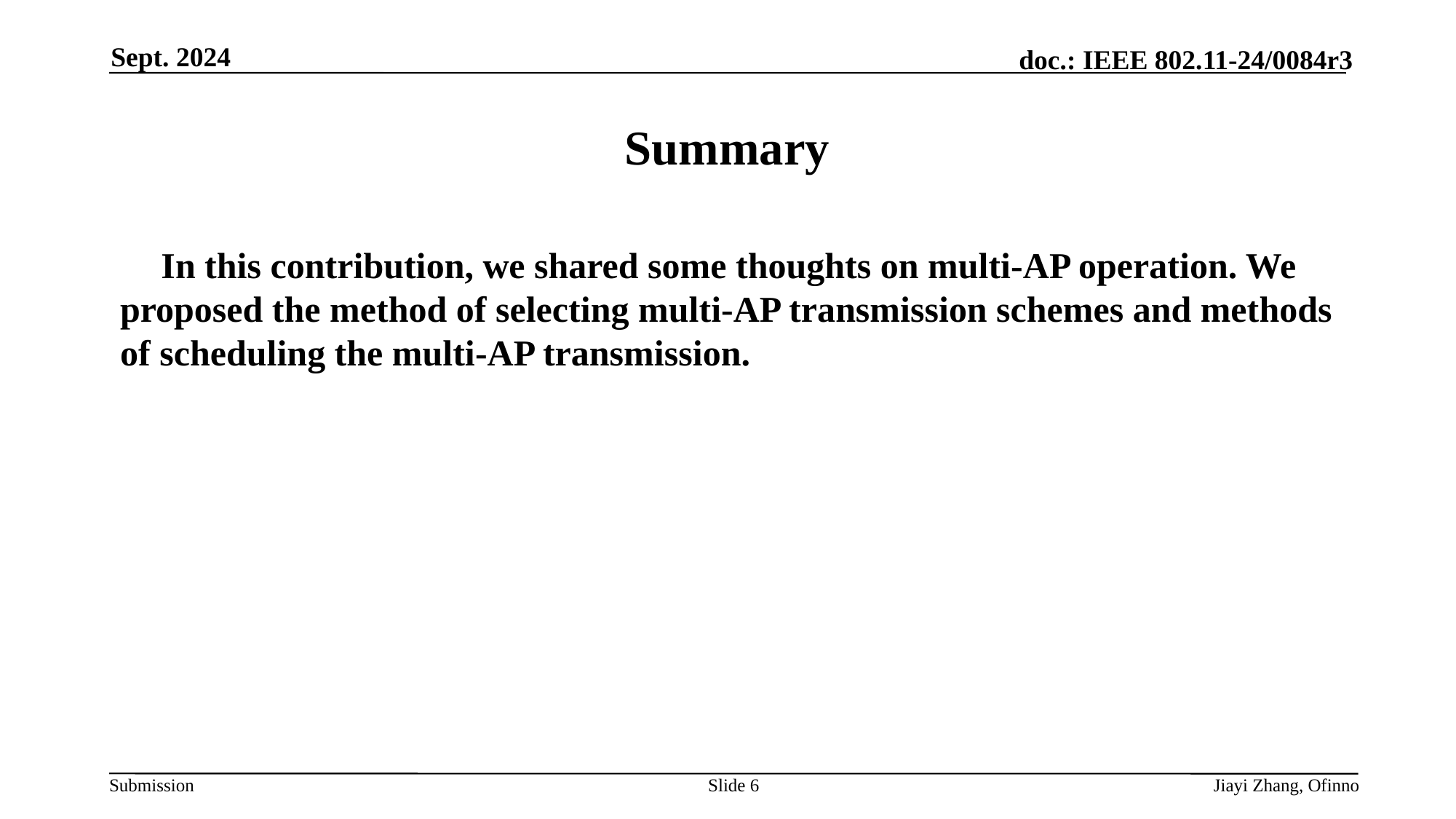

Sept. 2024
# Summary
In this contribution, we shared some thoughts on multi-AP operation. We proposed the method of selecting multi-AP transmission schemes and methods of scheduling the multi-AP transmission.
Slide 6
Jiayi Zhang, Ofinno